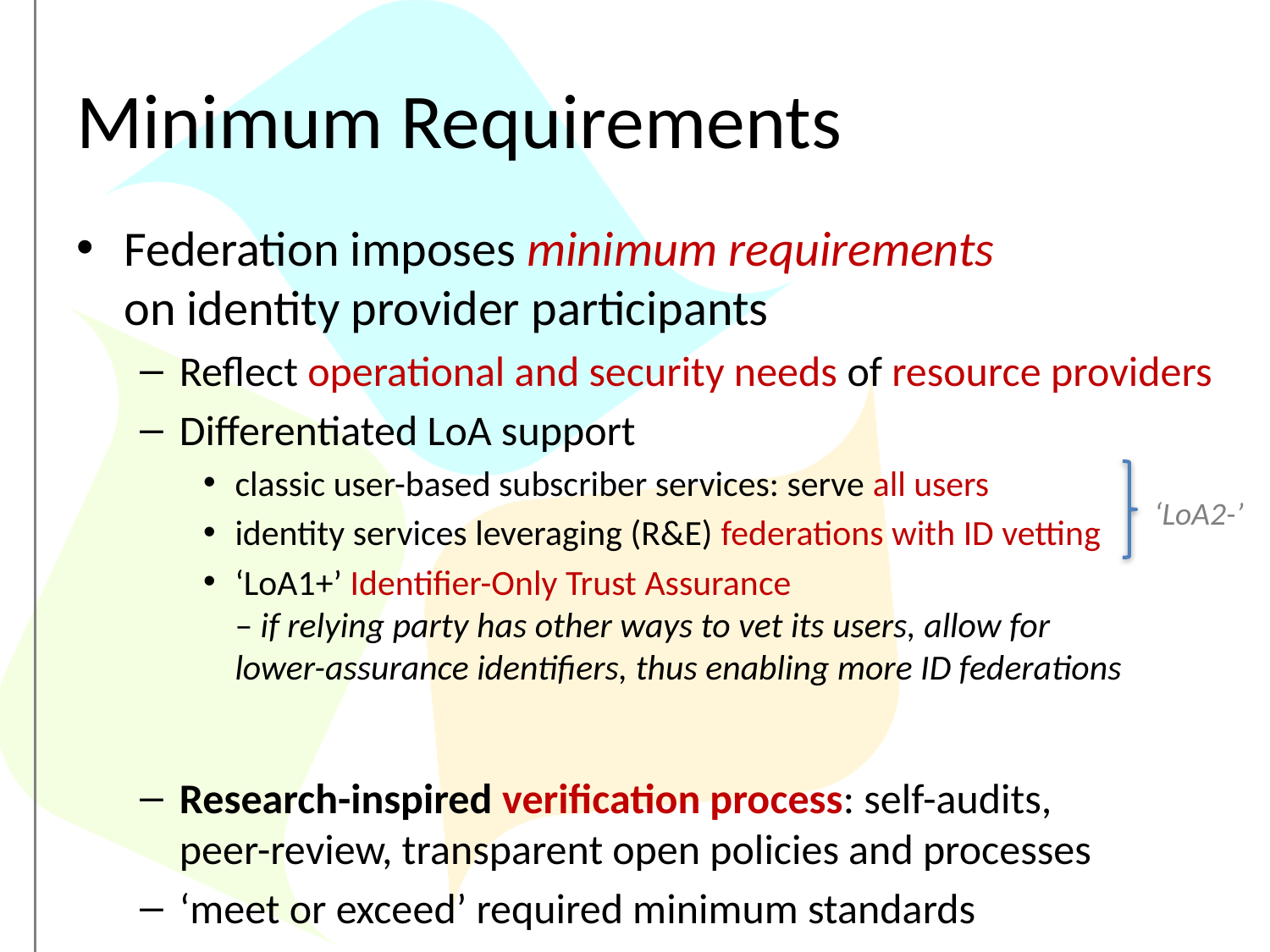

# Minimum Requirements
Federation imposes minimum requirements
on identity provider participants
Reflect operational and security needs of resource providers
Differentiated LoA support
classic user-based subscriber services: serve all users
identity services leveraging (R&E) federations with ID vetting
‘LoA1+’ Identifier-Only Trust Assurance
– if relying party has other ways to vet its users, allow for
lower-assurance identifiers, thus enabling more ID federations

Research-inspired verification process: self-audits,
peer-review, transparent open policies and processes
‘meet or exceed’ required minimum standards

‘LoA2-’